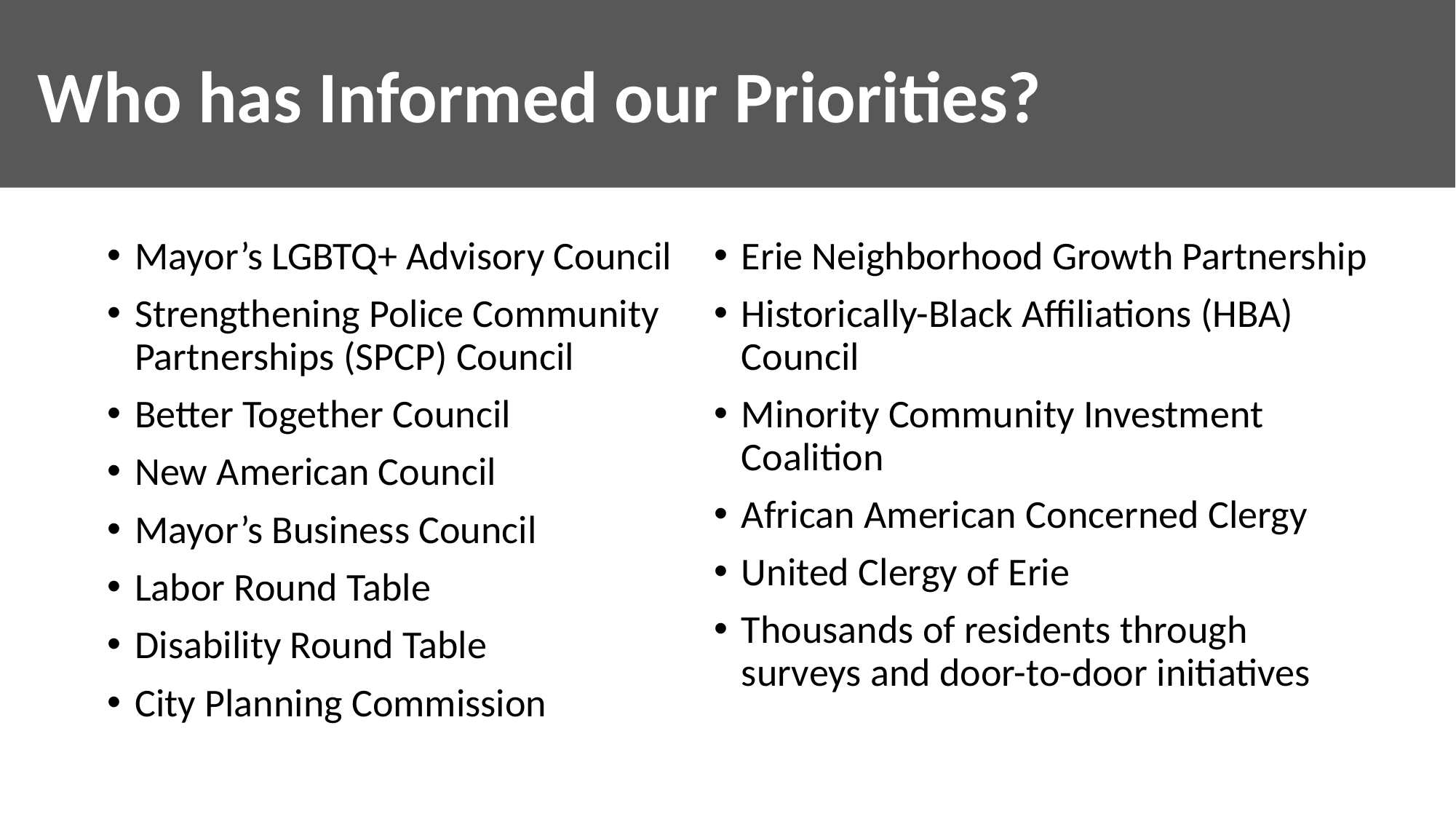

Who has Informed our Priorities?
Mayor’s LGBTQ+ Advisory Council
Strengthening Police Community Partnerships (SPCP) Council
Better Together Council
New American Council
Mayor’s Business Council
Labor Round Table
Disability Round Table
City Planning Commission

Erie Neighborhood Growth Partnership
Historically-Black Affiliations (HBA) Council
Minority Community Investment Coalition
African American Concerned Clergy
United Clergy of Erie
Thousands of residents through surveys and door-to-door initiatives